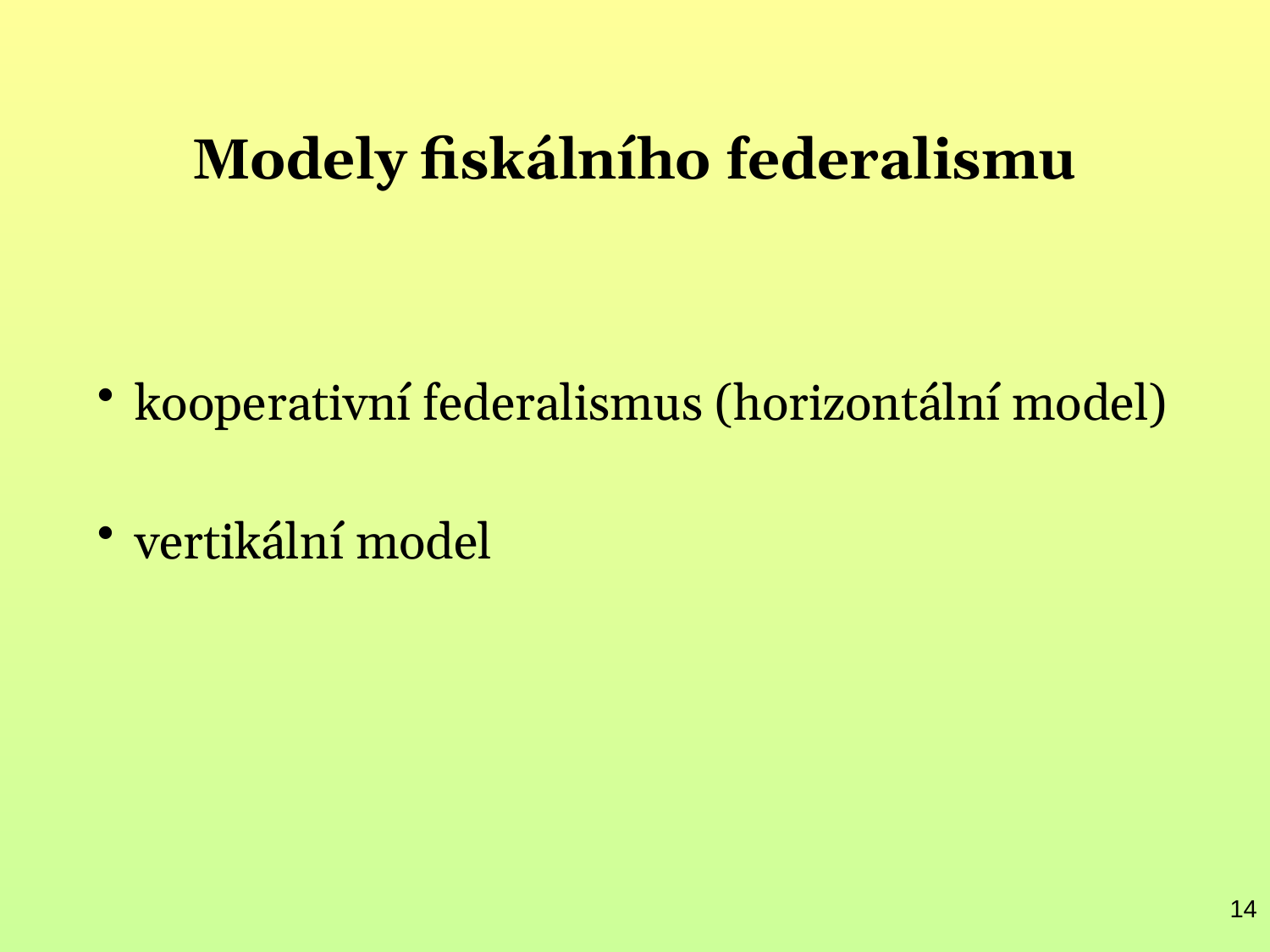

Modely fiskálního federalismu

kooperativní federalismus (horizontální model)

vertikální model

14